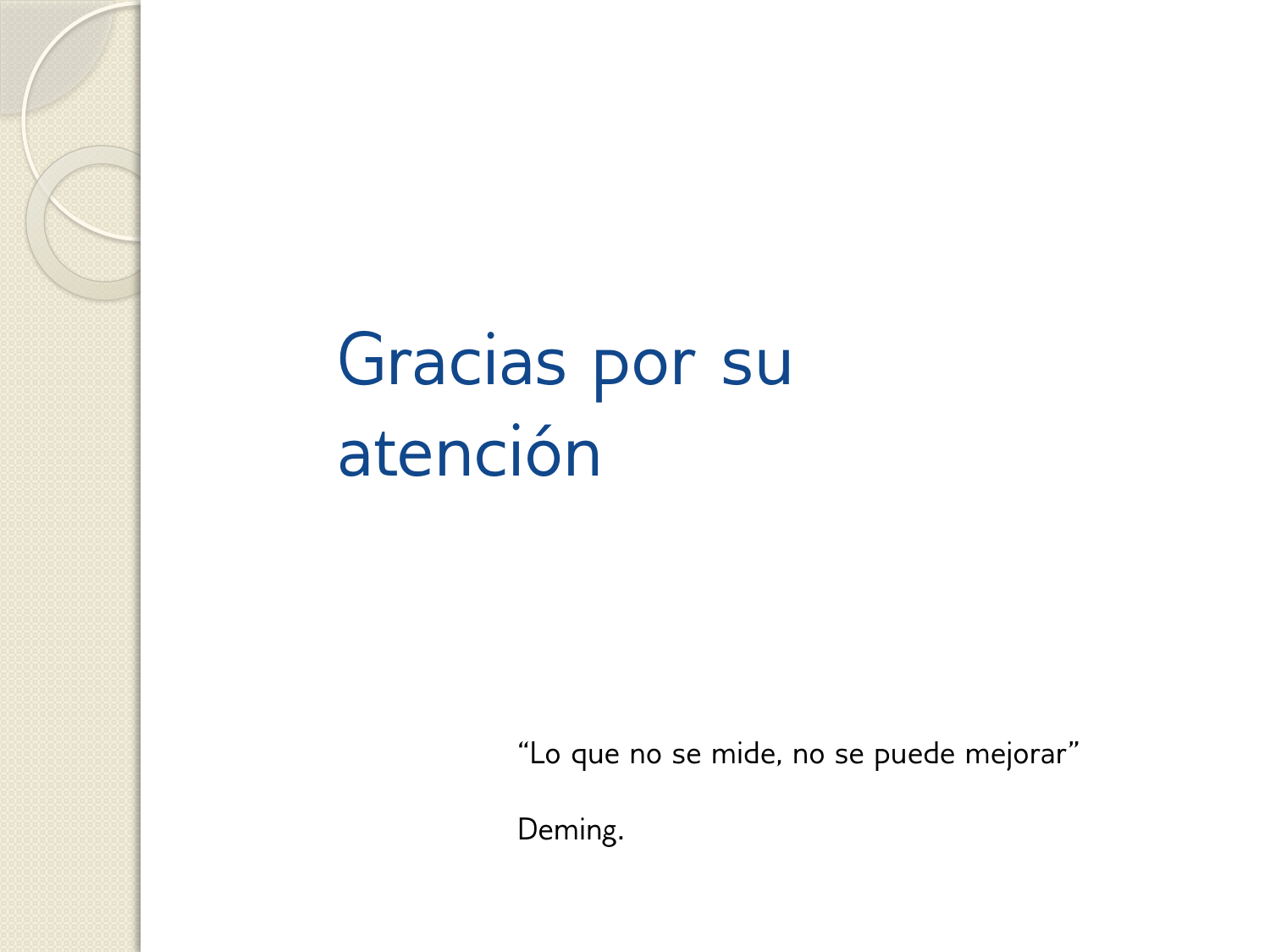

# Gracias por su atención
“Lo que no se mide, no se puede mejorar”
                                                            Deming.